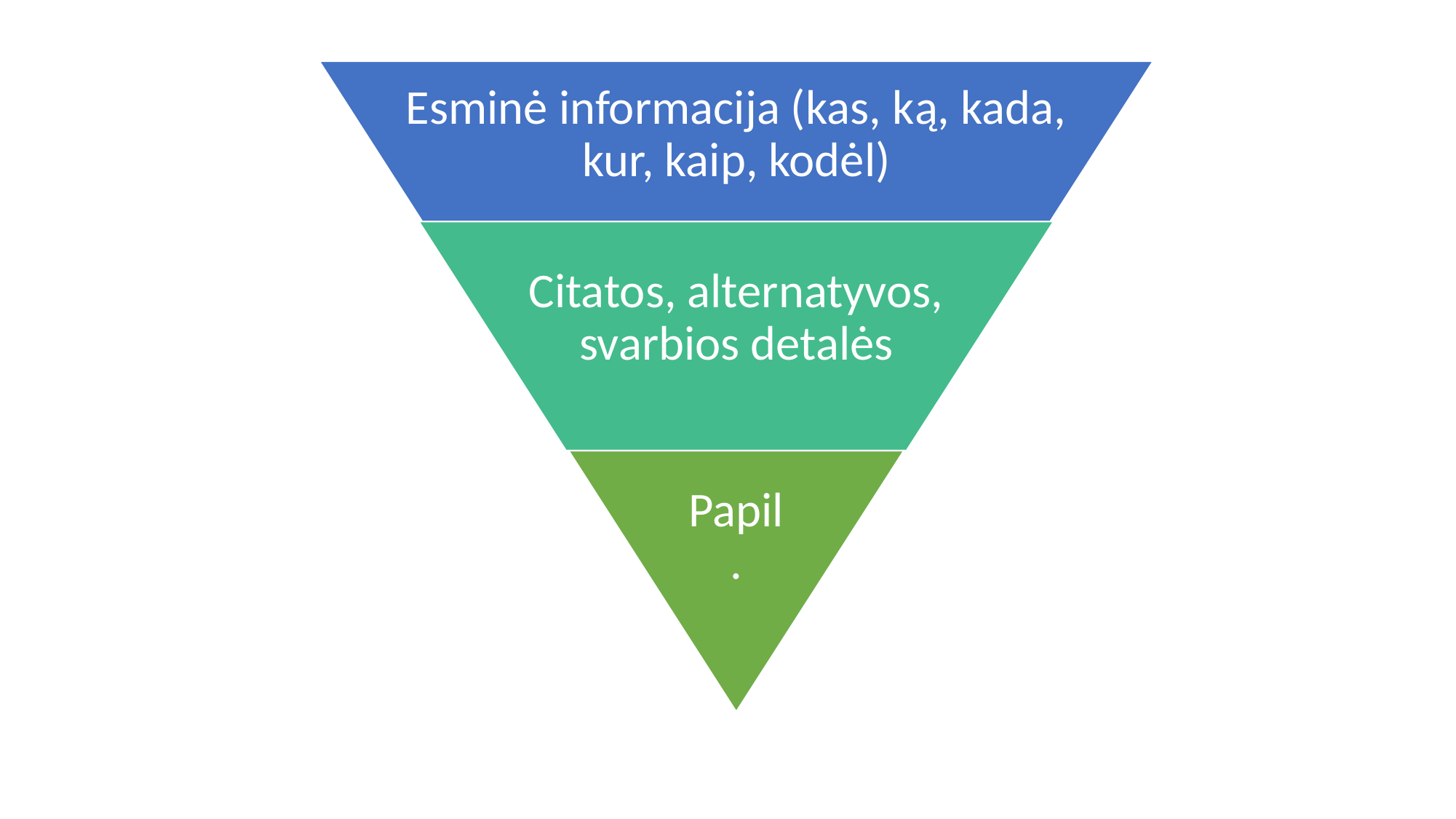

Esminė informacija (kas, ką, kada, kur, kaip, kodėl)
Citatos, alternatyvos, svarbios detalės
Papil.